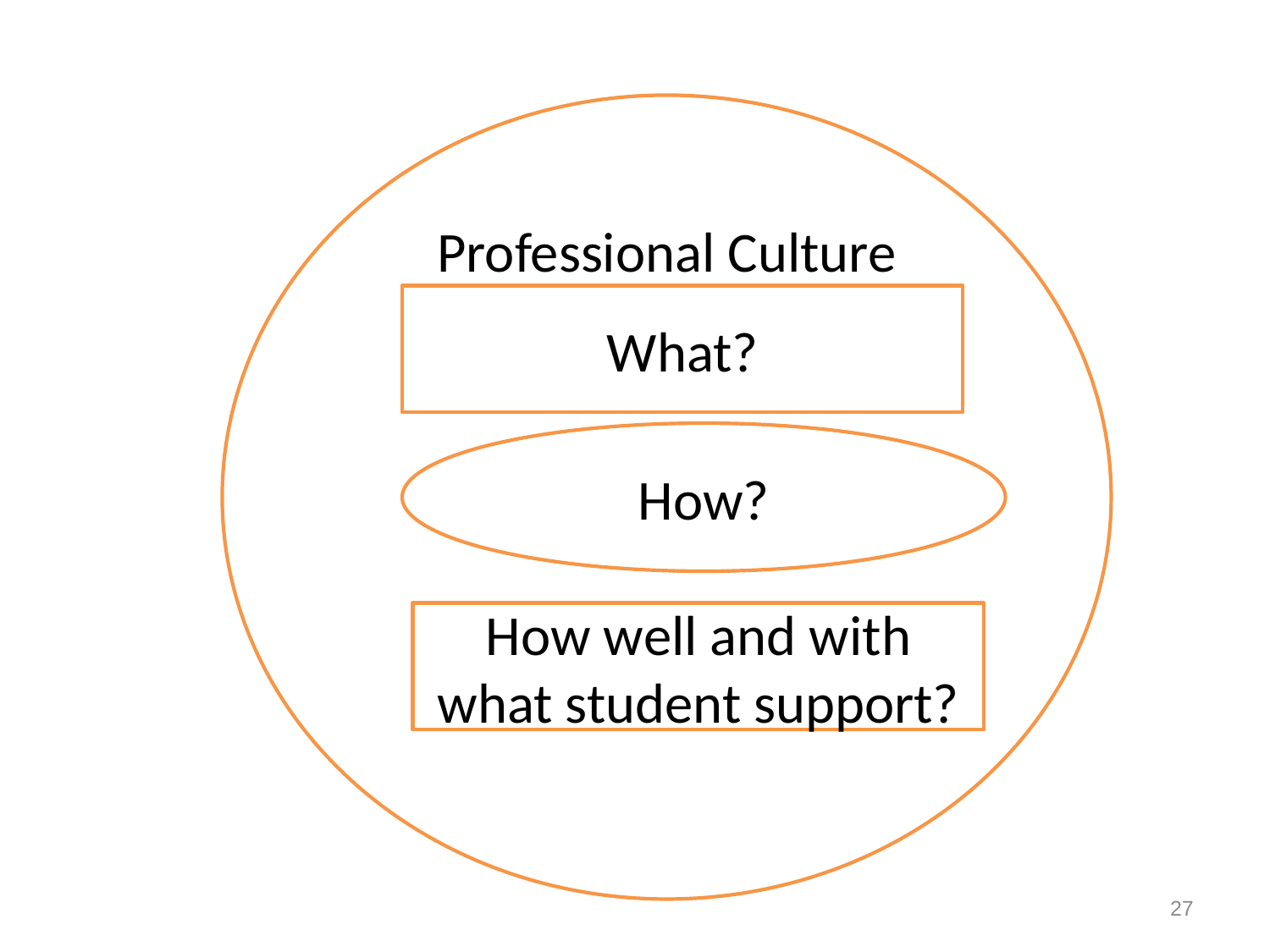

#
Professional Culture

What?
How?
How well and with what student support?
27